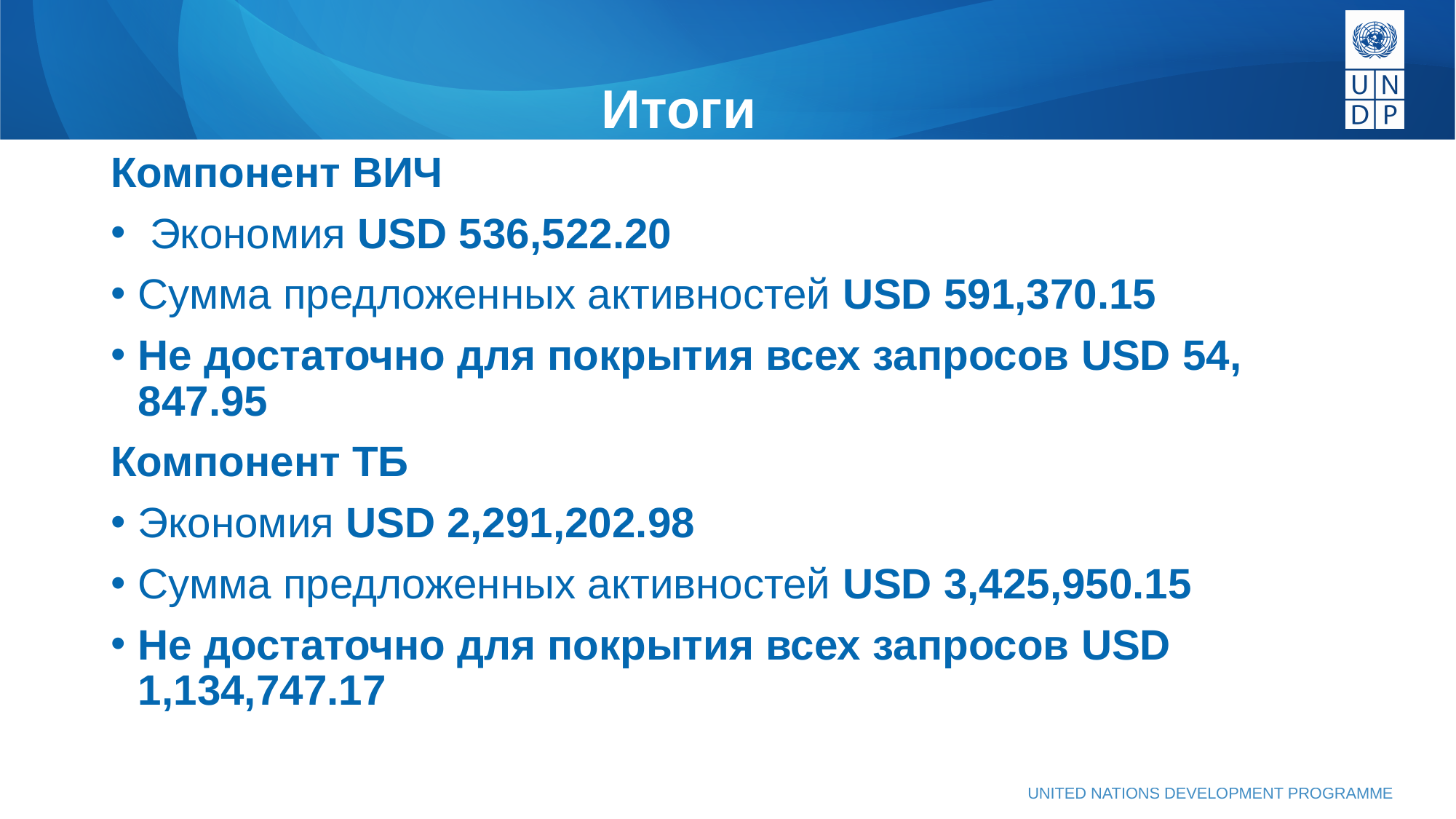

# Итоги
Компонент ВИЧ
 Экономия USD 536,522.20
Сумма предложенных активностей USD 591,370.15
Не достаточно для покрытия всех запросов USD 54, 847.95
Компонент ТБ
Экономия USD 2,291,202.98
Сумма предложенных активностей USD 3,425,950.15
Не достаточно для покрытия всех запросов USD 1,134,747.17